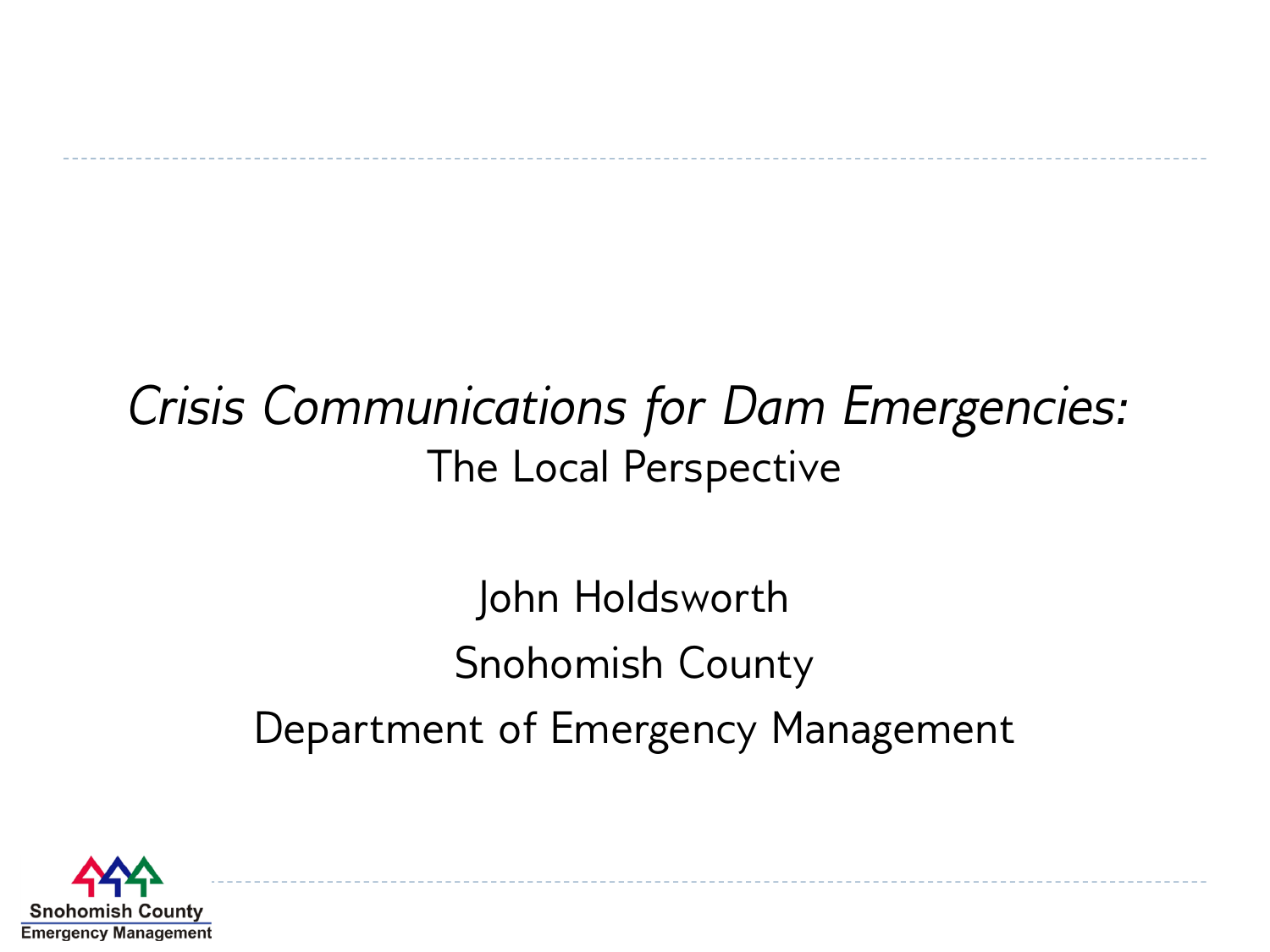

# Crisis Communications for Dam Emergencies: The Local Perspective
John Holdsworth
Snohomish County
Department of Emergency Management